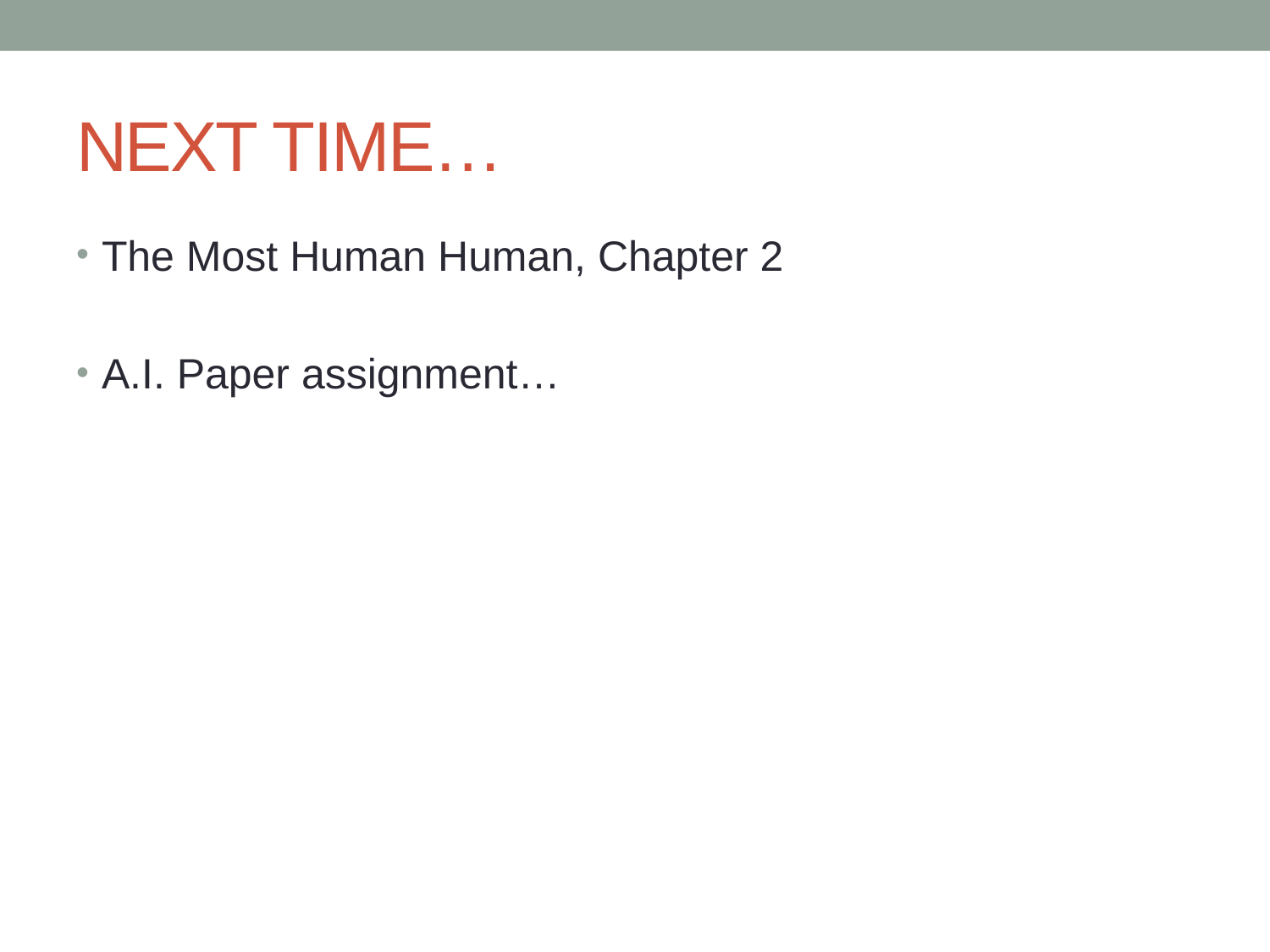

# NEXT TIME…
The Most Human Human, Chapter 2

A.I. Paper assignment…